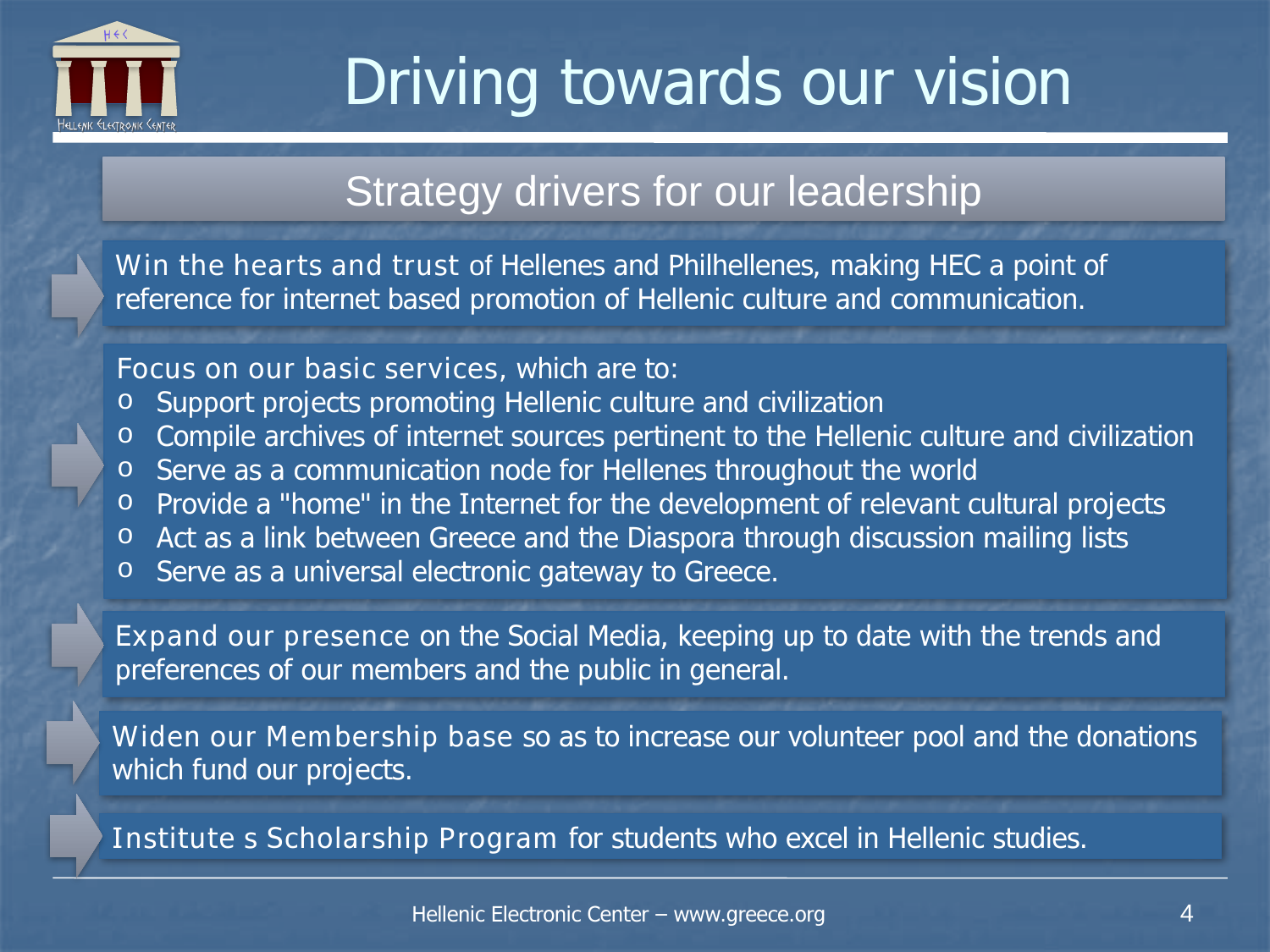

# Driving towards our vision
Strategy drivers for our leadership
Win the hearts and trust of Hellenes and Philhellenes, making HEC a point of reference for internet based promotion of Hellenic culture and communication.

Focus on our basic services, which are to:
Support projects promoting Hellenic culture and civilization
Compile archives of internet sources pertinent to the Hellenic culture and civilization
Serve as a communication node for Hellenes throughout the world
Provide a "home" in the Internet for the development of relevant cultural projects
Act as a link between Greece and the Diaspora through discussion mailing lists
Serve as a universal electronic gateway to Greece.

Expand our presence on the Social Media, keeping up to date with the trends and preferences of our members and the public in general.

Widen our Membership base so as to increase our volunteer pool and the donations which fund our projects.

Institute s Scholarship Program for students who excel in Hellenic studies.
Hellenic Electronic Center – www.greece.org
4